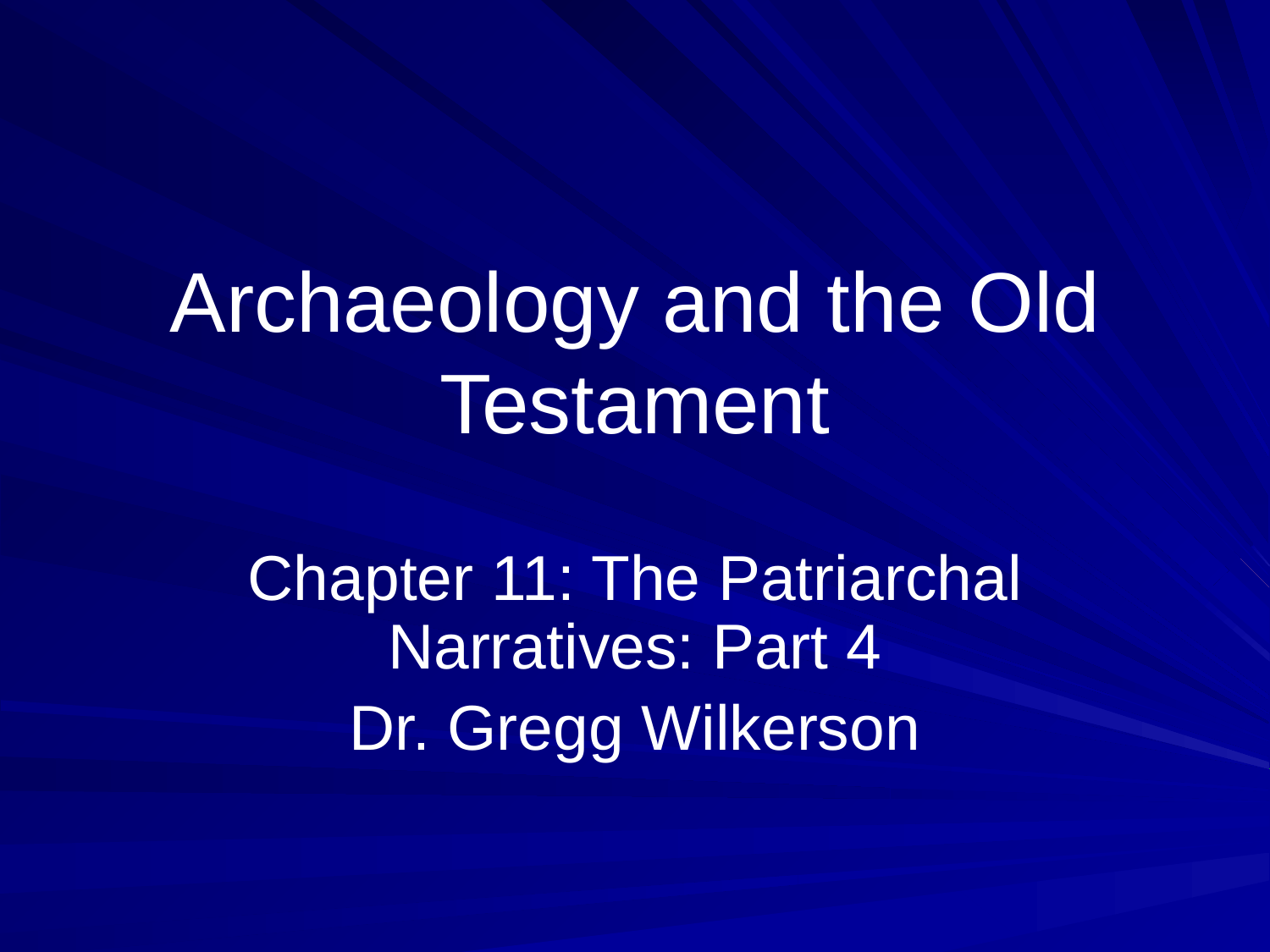

# Archaeology and the Old Testament
Chapter 11: The Patriarchal Narratives: Part 4
Dr. Gregg Wilkerson